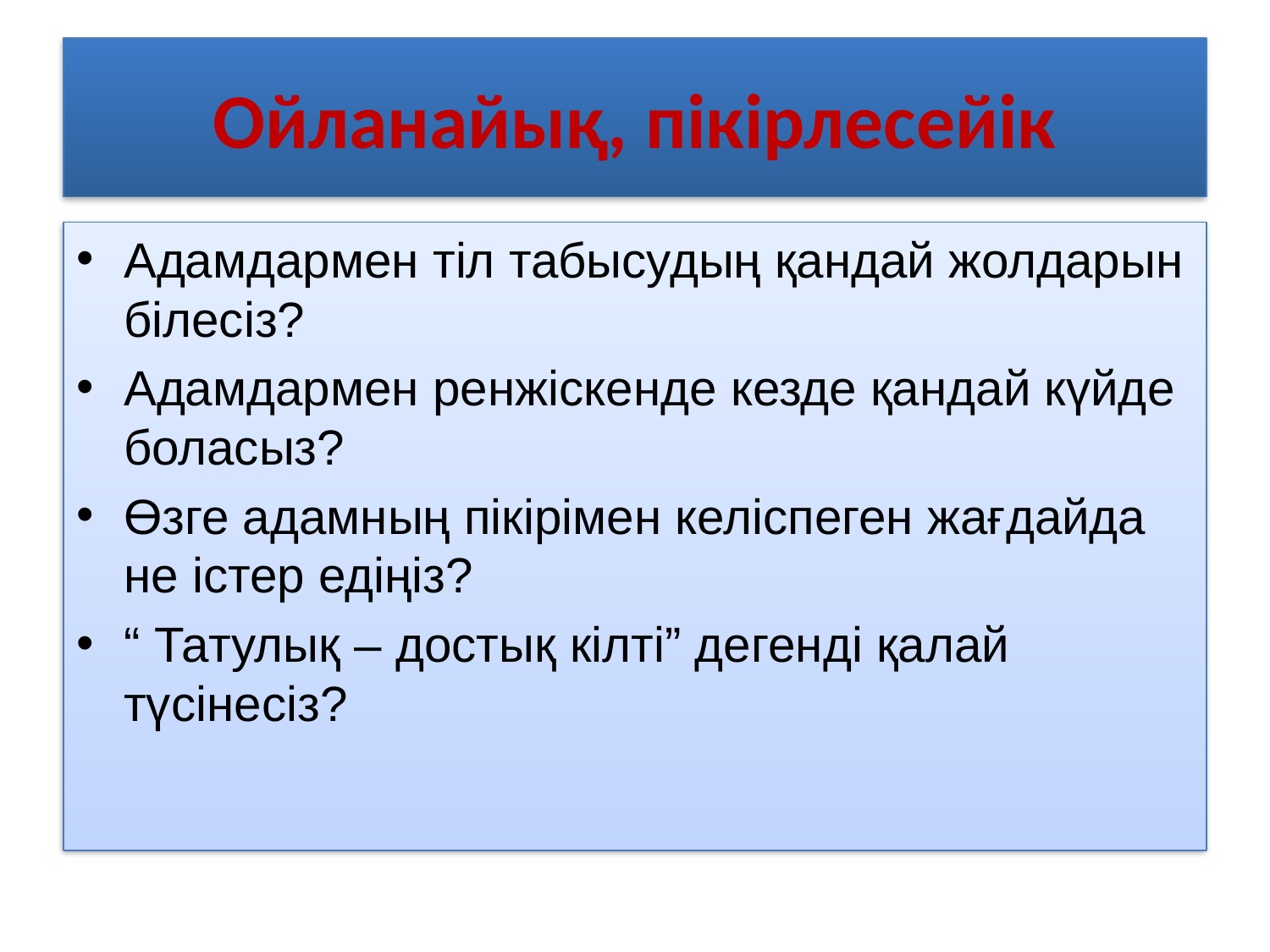

# Ойланайық, пікірлесейік
Адамдармен тіл табысудың қандай жолдарын білесіз?
Адамдармен ренжіскенде кезде қандай күйде боласыз?
Өзге адамның пікірімен келіспеген жағдайда не істер едіңіз?
“ Татулық – достық кілті” дегенді қалай түсінесіз?